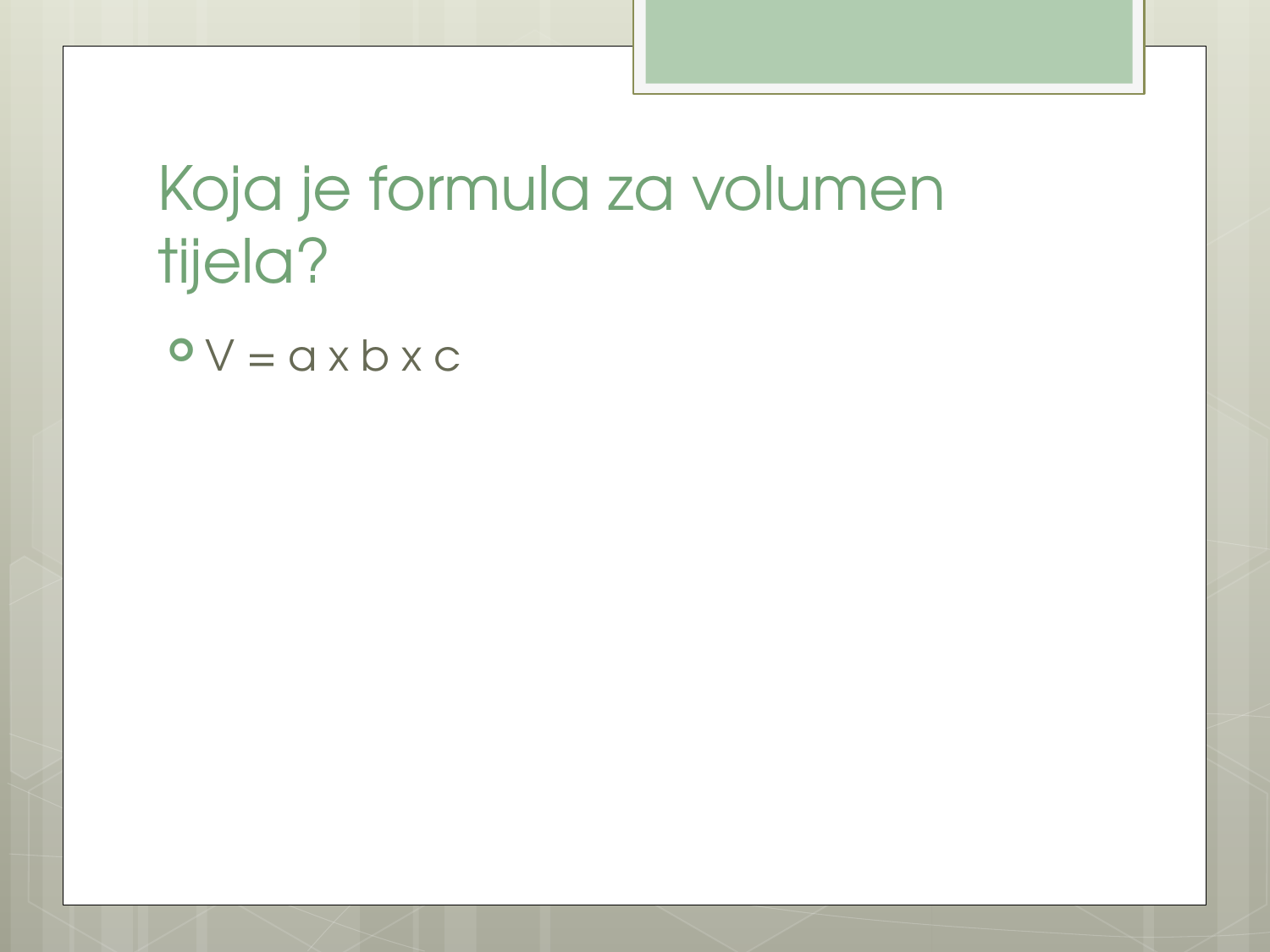

# Koja je formula za volumen tijela?
V = a x b x c